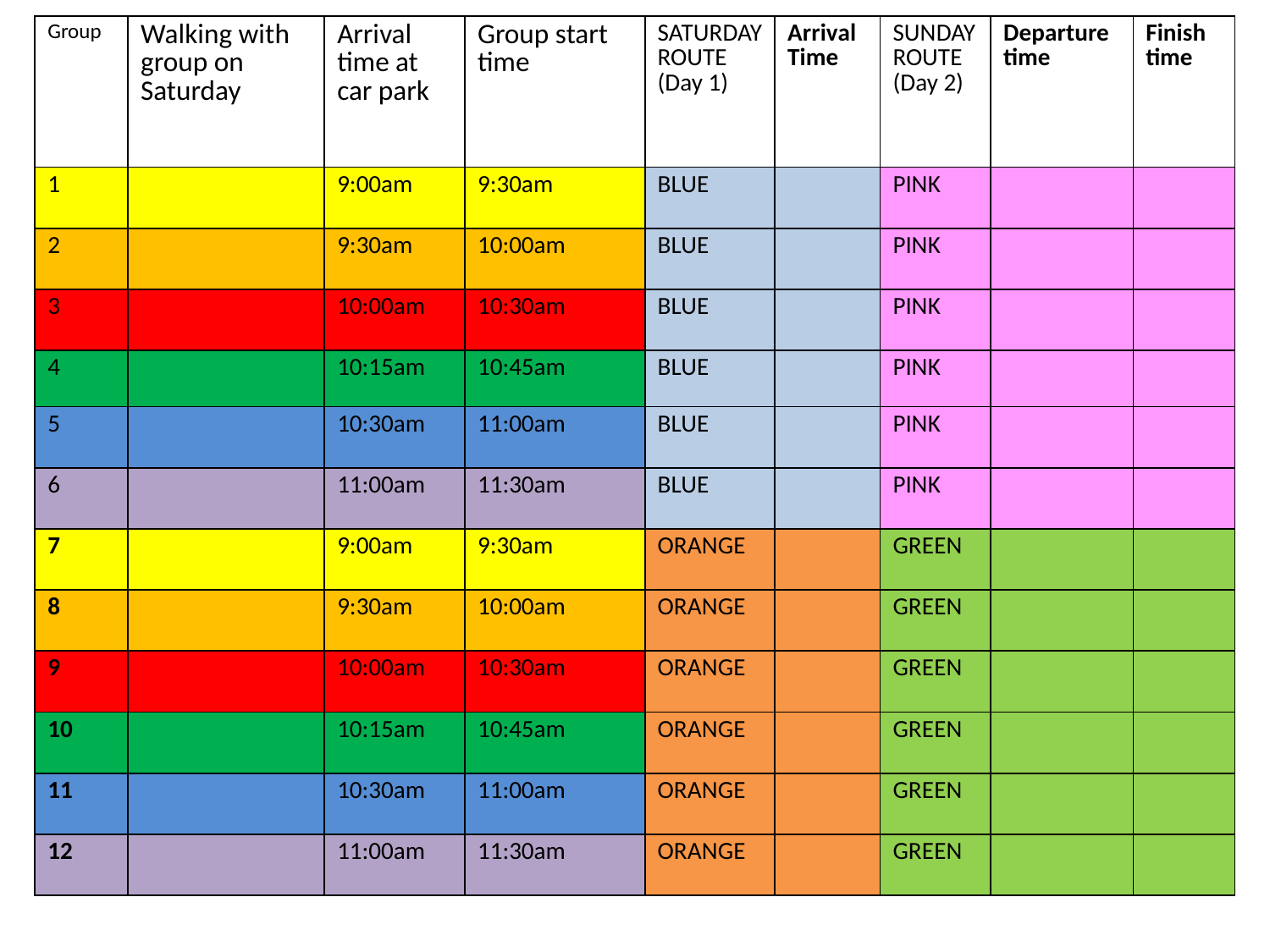

| Group | Walking with group on Saturday | Arrival time at car park | Group start time | SATURDAY ROUTE (Day 1) | Arrival Time | SUNDAY ROUTE (Day 2) | Departure time | Finish time |
| --- | --- | --- | --- | --- | --- | --- | --- | --- |
| 1 |  | 9:00am | 9:30am | BLUE |  | PINK |  |  |
| 2 |  | 9:30am | 10:00am | BLUE |  | PINK |  |  |
| 3 |  | 10:00am | 10:30am | BLUE |  | PINK |  |  |
| 4 |  | 10:15am | 10:45am | BLUE |  | PINK |  |  |
| 5 |  | 10:30am | 11:00am | BLUE |  | PINK |  |  |
| 6 |  | 11:00am | 11:30am | BLUE |  | PINK |  |  |
| 7 |  | 9:00am | 9:30am | ORANGE |  | GREEN |  |  |
| 8 |  | 9:30am | 10:00am | ORANGE |  | GREEN |  |  |
| 9 |  | 10:00am | 10:30am | ORANGE |  | GREEN |  |  |
| 10 |  | 10:15am | 10:45am | ORANGE |  | GREEN |  |  |
| 11 |  | 10:30am | 11:00am | ORANGE |  | GREEN |  |  |
| 12 |  | 11:00am | 11:30am | ORANGE |  | GREEN |  |  |